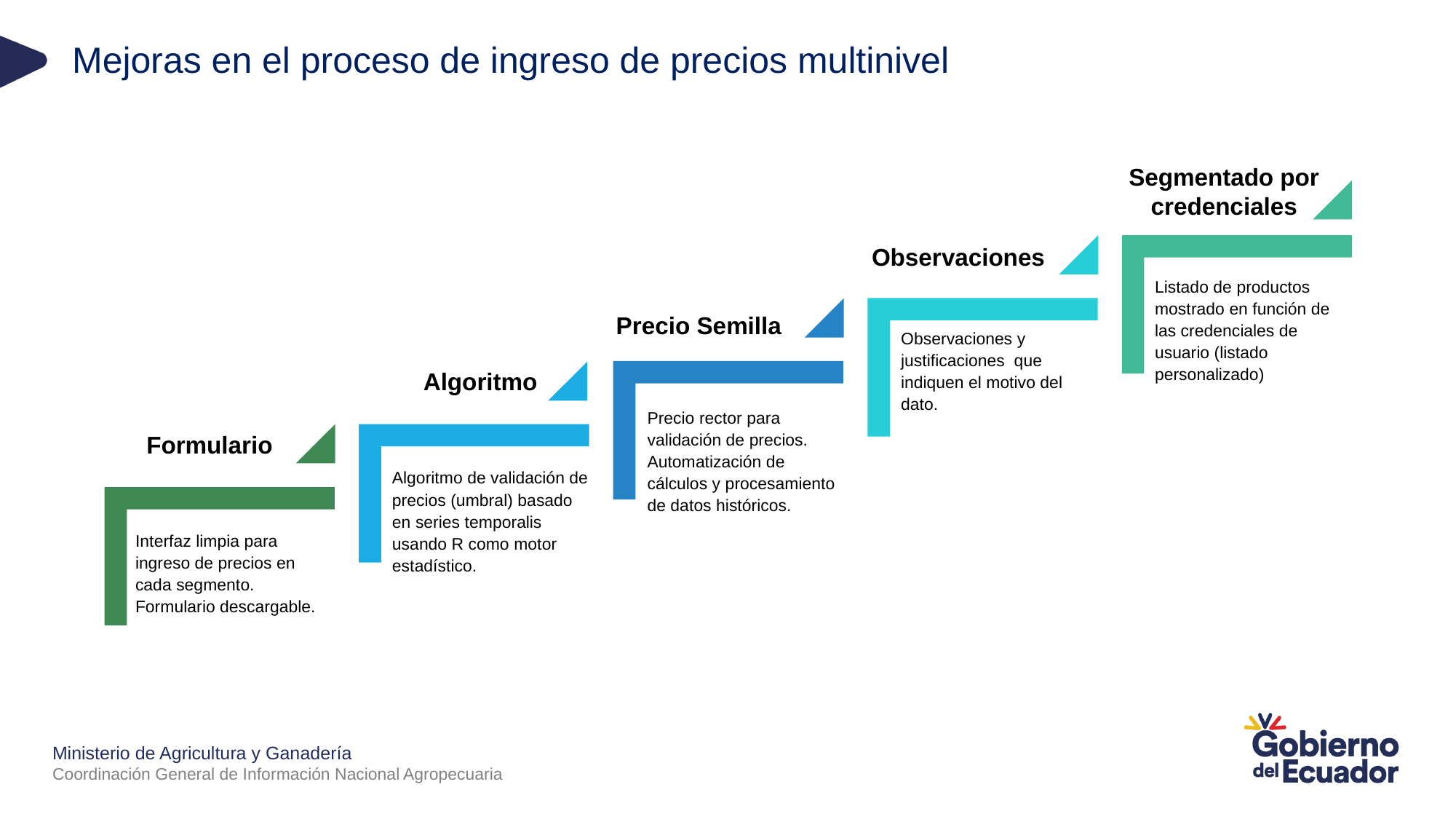

Mejoras en el proceso de ingreso de precios multinivel
Segmentado por
credenciales

Observaciones

Listado de productos mostrado en función de las credenciales de usuario (listado personalizado)

Precio Semilla

Observaciones y justificaciones  que indiquen el motivo del dato.

Algoritmo

Precio rector para validación de precios. Automatización de cálculos y procesamiento de datos históricos.
Formulario

Algoritmo de validación de precios (umbral) basado en series temporalis usando R como motor estadístico.
Interfaz limpia para ingreso de precios en cada segmento. Formulario descargable.